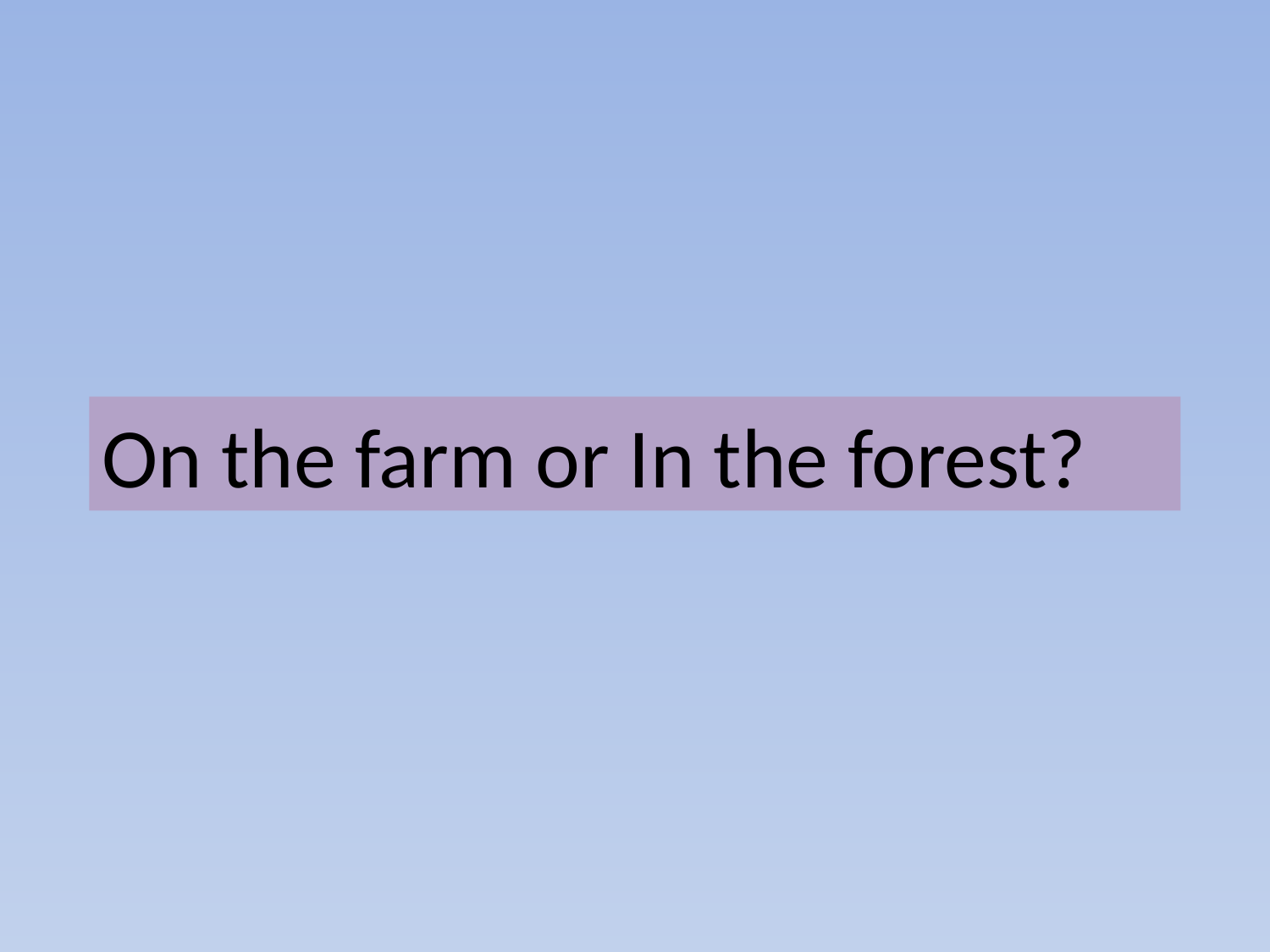

On the farm or In the forest?